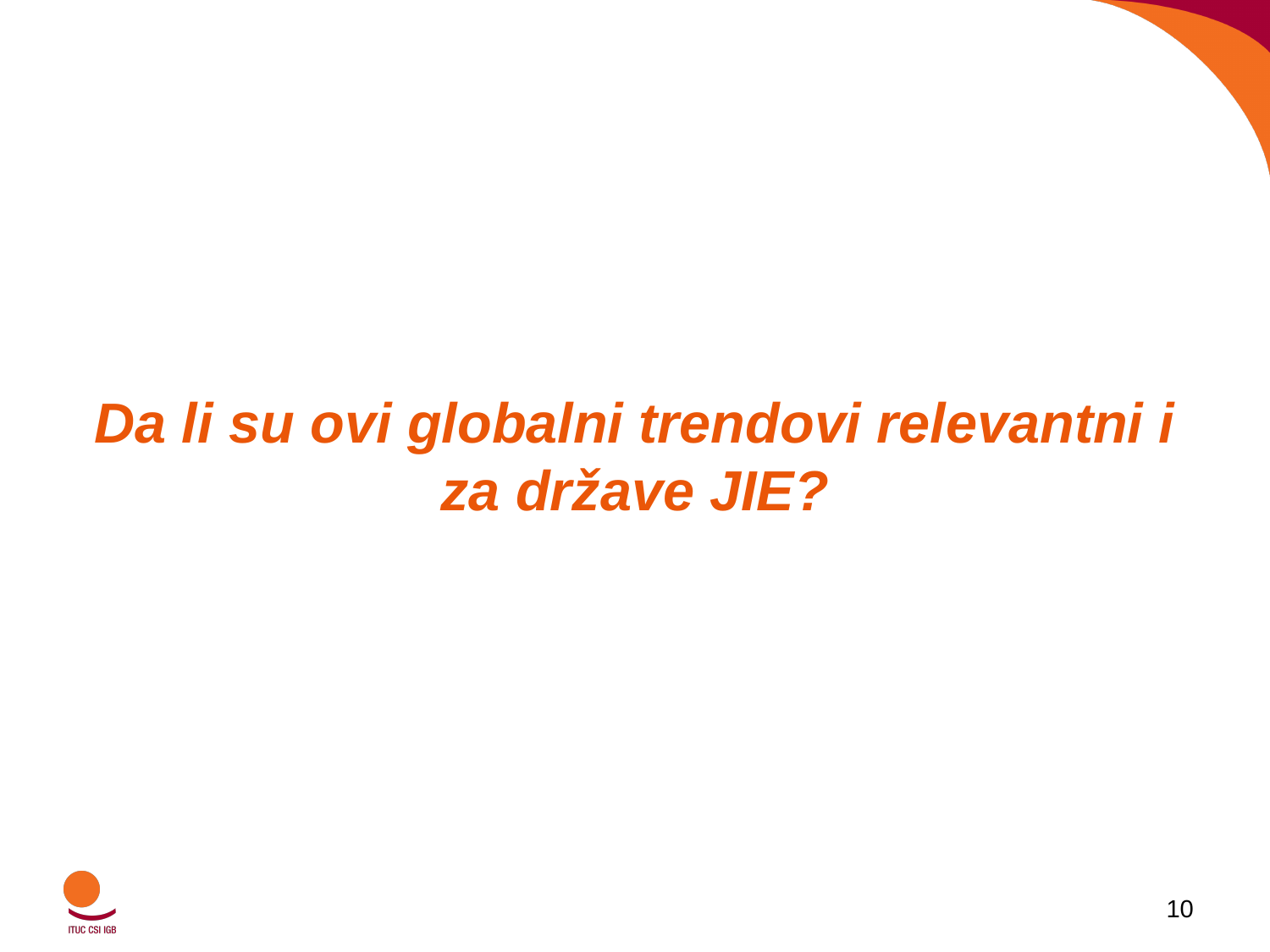

Da li su ovi globalni trendovi relevantni i za države JIE?
10